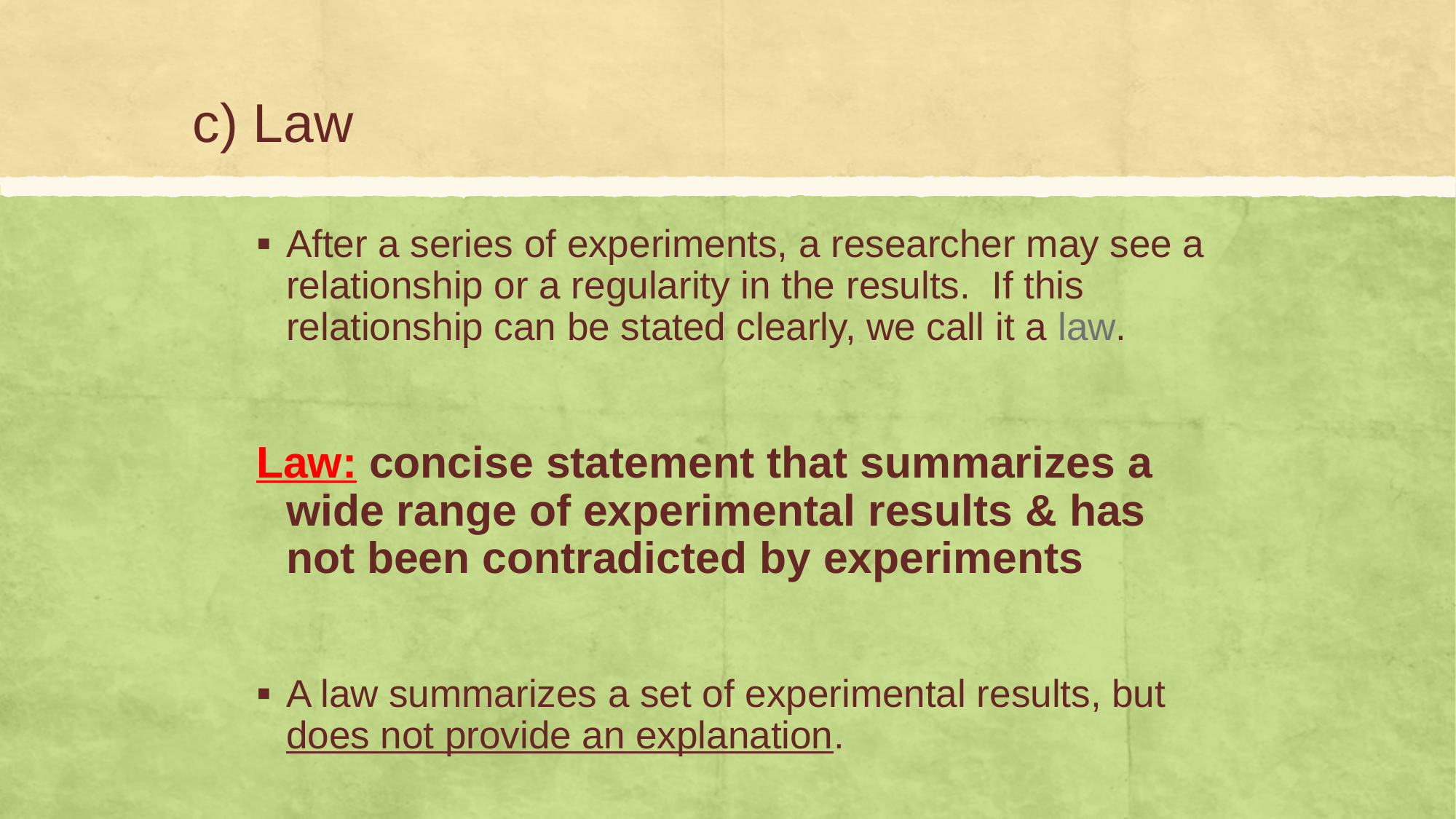

# c) Law
After a series of experiments, a researcher may see a relationship or a regularity in the results.  If this relationship can be stated clearly, we call it a law.

Law: concise statement that summarizes a wide range of experimental results & has not been contradicted by experiments

A law summarizes a set of experimental results, but does not provide an explanation.